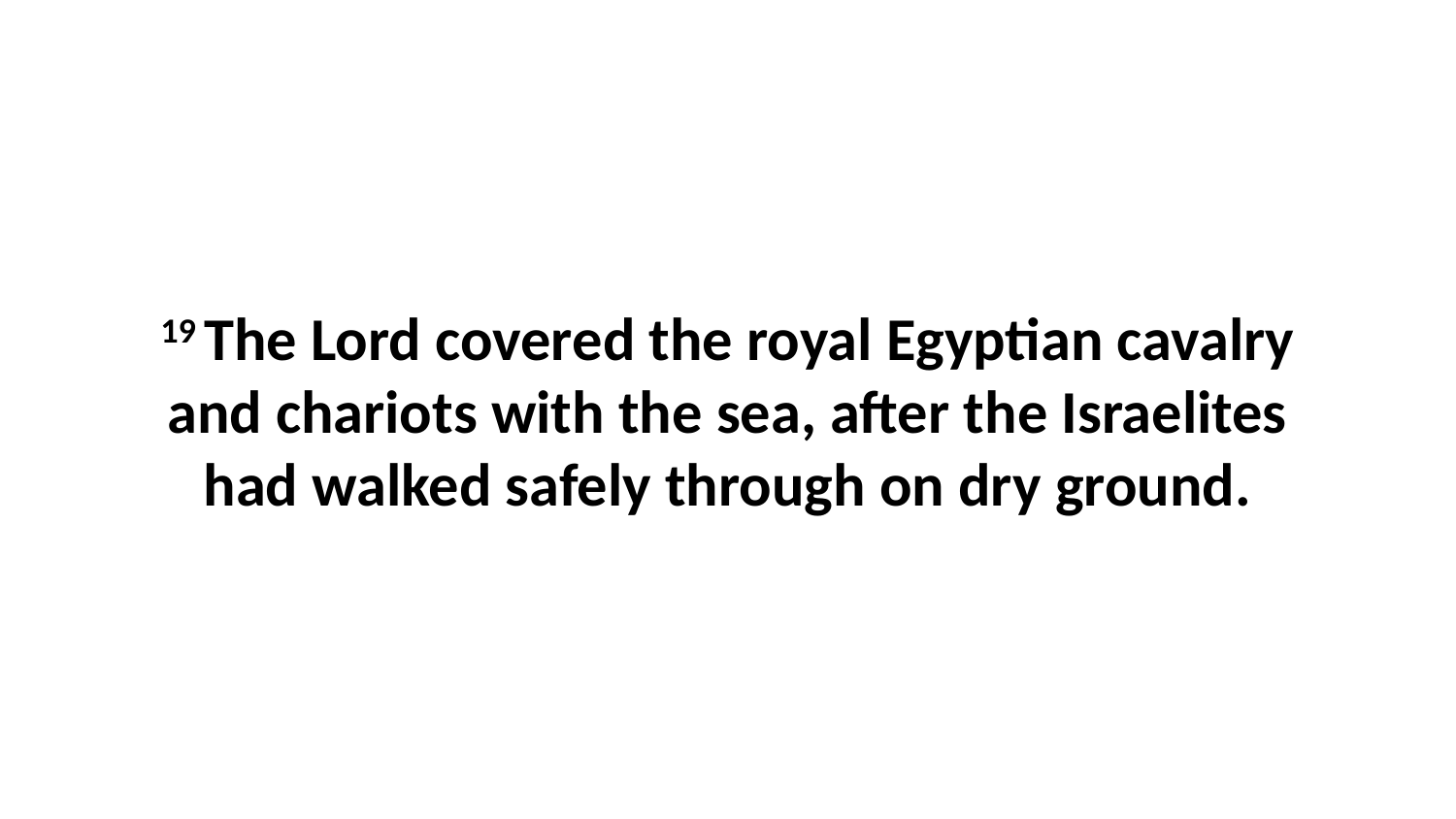

19 The Lord covered the royal Egyptian cavalry and chariots with the sea, after the Israelites had walked safely through on dry ground.